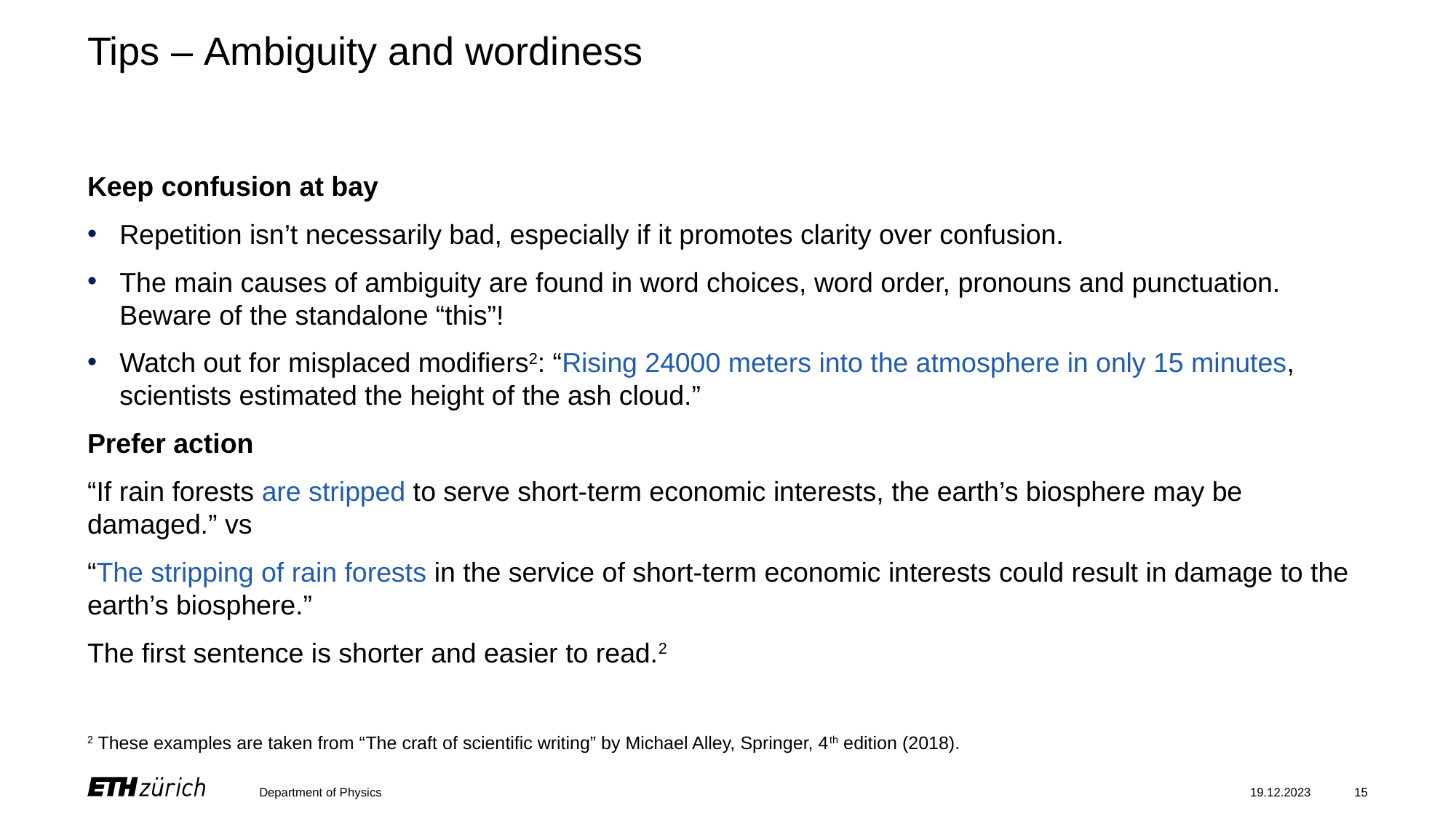

# Tips – Ambiguity and wordiness
Keep confusion at bay
Repetition isn’t necessarily bad, especially if it promotes clarity over confusion.
The main causes of ambiguity are found in word choices, word order, pronouns and punctuation. Beware of the standalone “this”!
Watch out for misplaced modifiers2: “Rising 24000 meters into the atmosphere in only 15 minutes, scientists estimated the height of the ash cloud.”
Prefer action
“If rain forests are stripped to serve short-term economic interests, the earth’s biosphere may be damaged.” vs
“The stripping of rain forests in the service of short-term economic interests could result in damage to the earth’s biosphere.”
The first sentence is shorter and easier to read.2

2 These examples are taken from “The craft of scientific writing” by Michael Alley, Springer, 4th edition (2018).
Department of Physics
19.12.2023
15